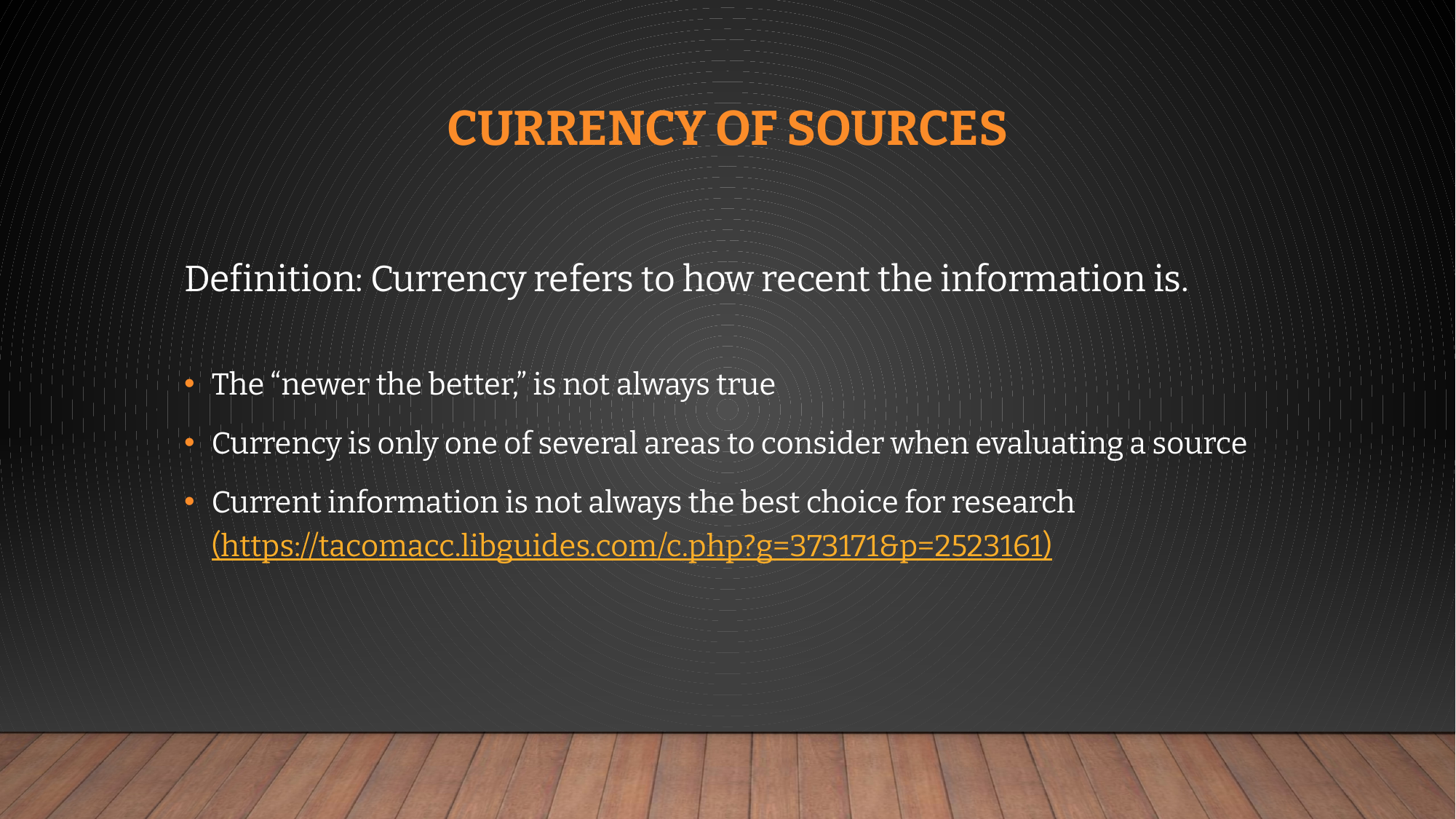

# Currency of Sources
Definition: Currency refers to how recent the information is.
The “newer the better,” is not always true
Currency is only one of several areas to consider when evaluating a source
Current information is not always the best choice for research (https://tacomacc.libguides.com/c.php?g=373171&p=2523161)